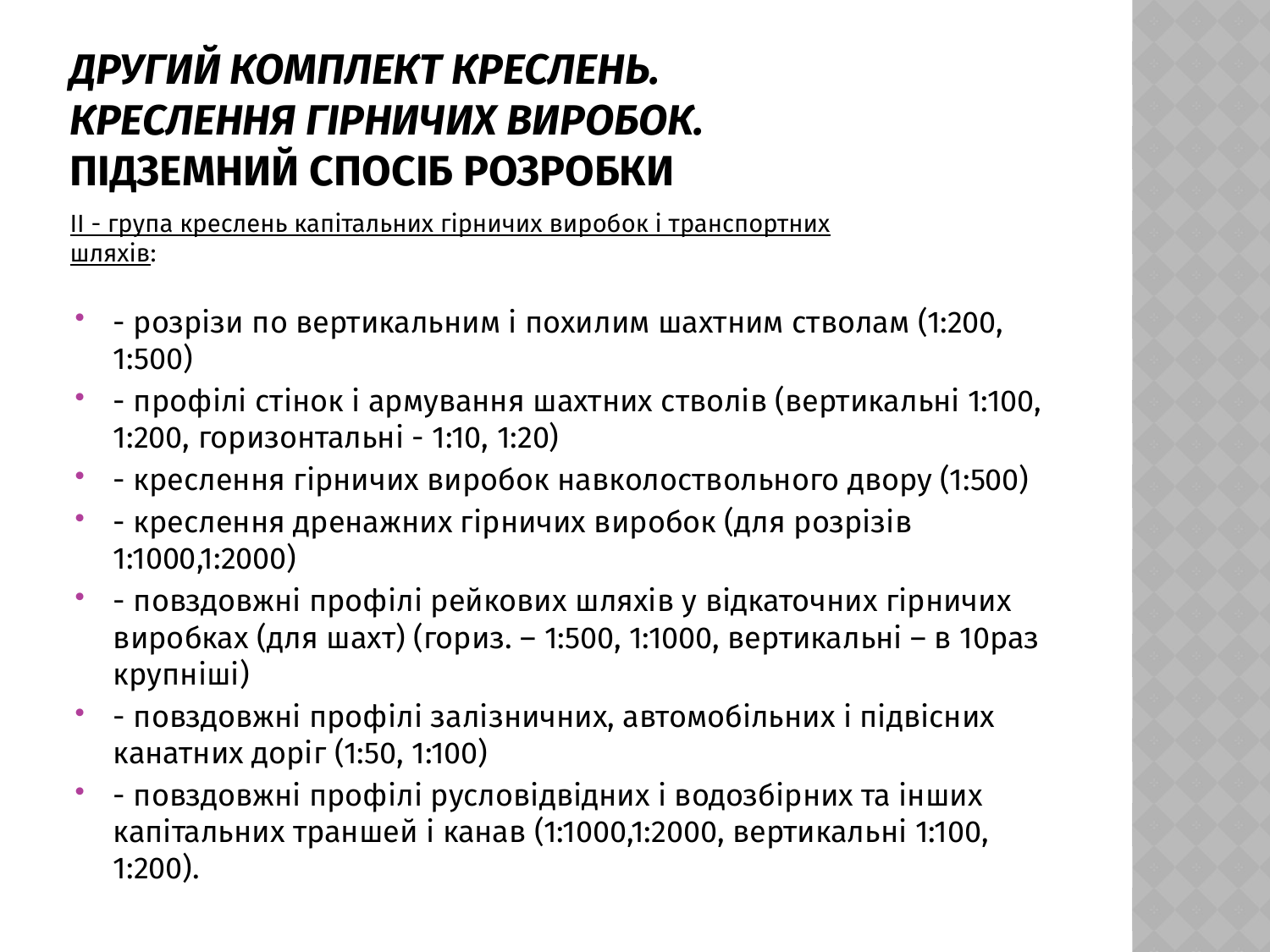

# Другий комплект креслень. Креслення гірничих виробок. підземний спосіб розробки
ІІ - група креслень капітальних гірничих виробок і транспортних шляхів:

- розрізи по вертикальним і похилим шахтним стволам (1:200, 1:500)
- профілі стінок і армування шахтних стволів (вертикальні 1:100, 1:200, горизонтальні - 1:10, 1:20)
- креслення гірничих виробок навколоствольного двору (1:500)
- креслення дренажних гірничих виробок (для розрізів 1:1000,1:2000)
- повздовжні профілі рейкових шляхів у відкаточних гірничих виробках (для шахт) (гориз. – 1:500, 1:1000, вертикальні – в 10раз крупніші)
- повздовжні профілі залізничних, автомобільних і підвісних канатних доріг (1:50, 1:100)
- повздовжні профілі русловідвідних і водозбірних та інших капітальних траншей і канав (1:1000,1:2000, вертикальні 1:100, 1:200).